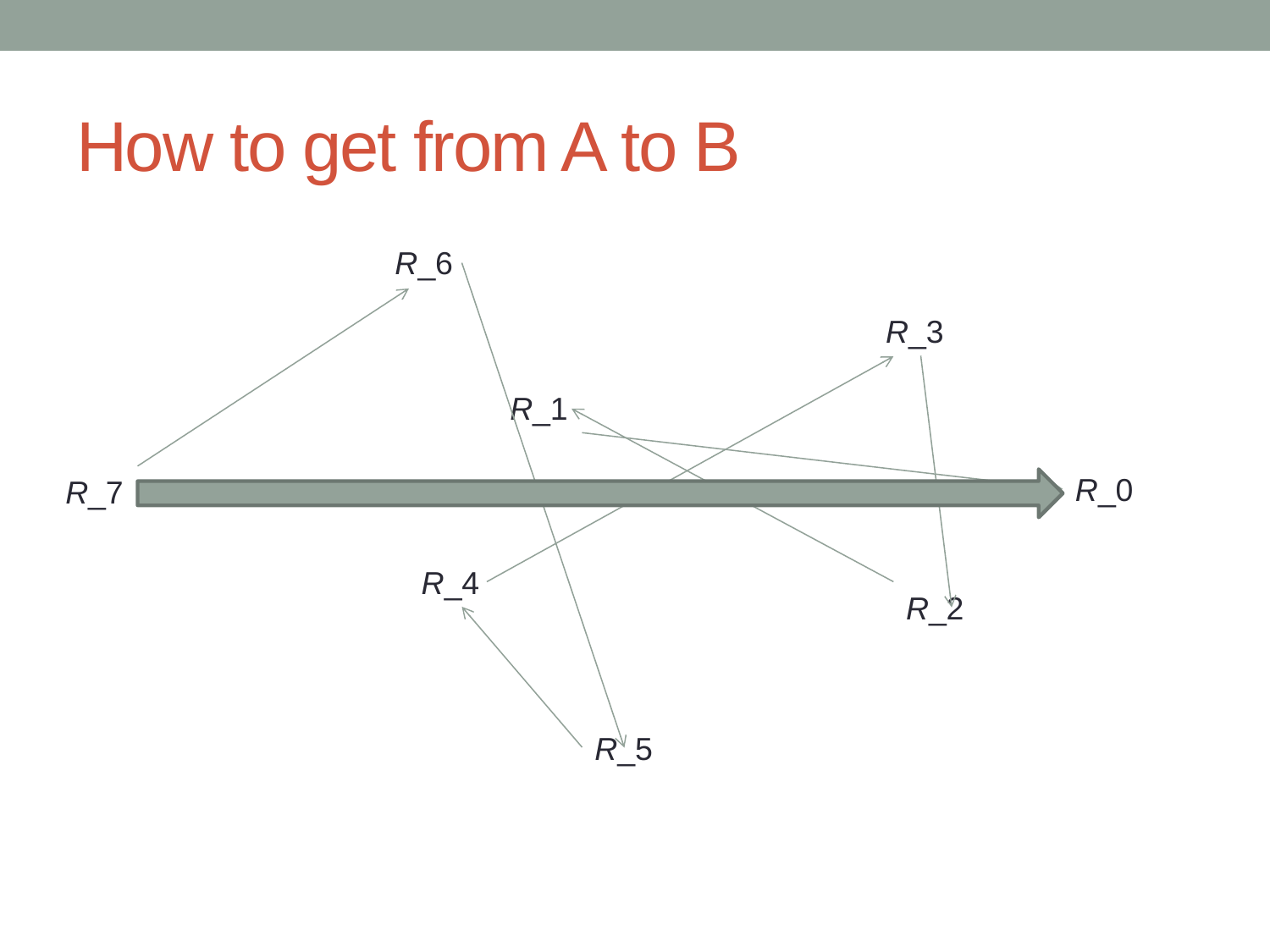

# How to get from A to B
R_6
R_3
R_1
R_0
R_7

R_4
R_2
R_5